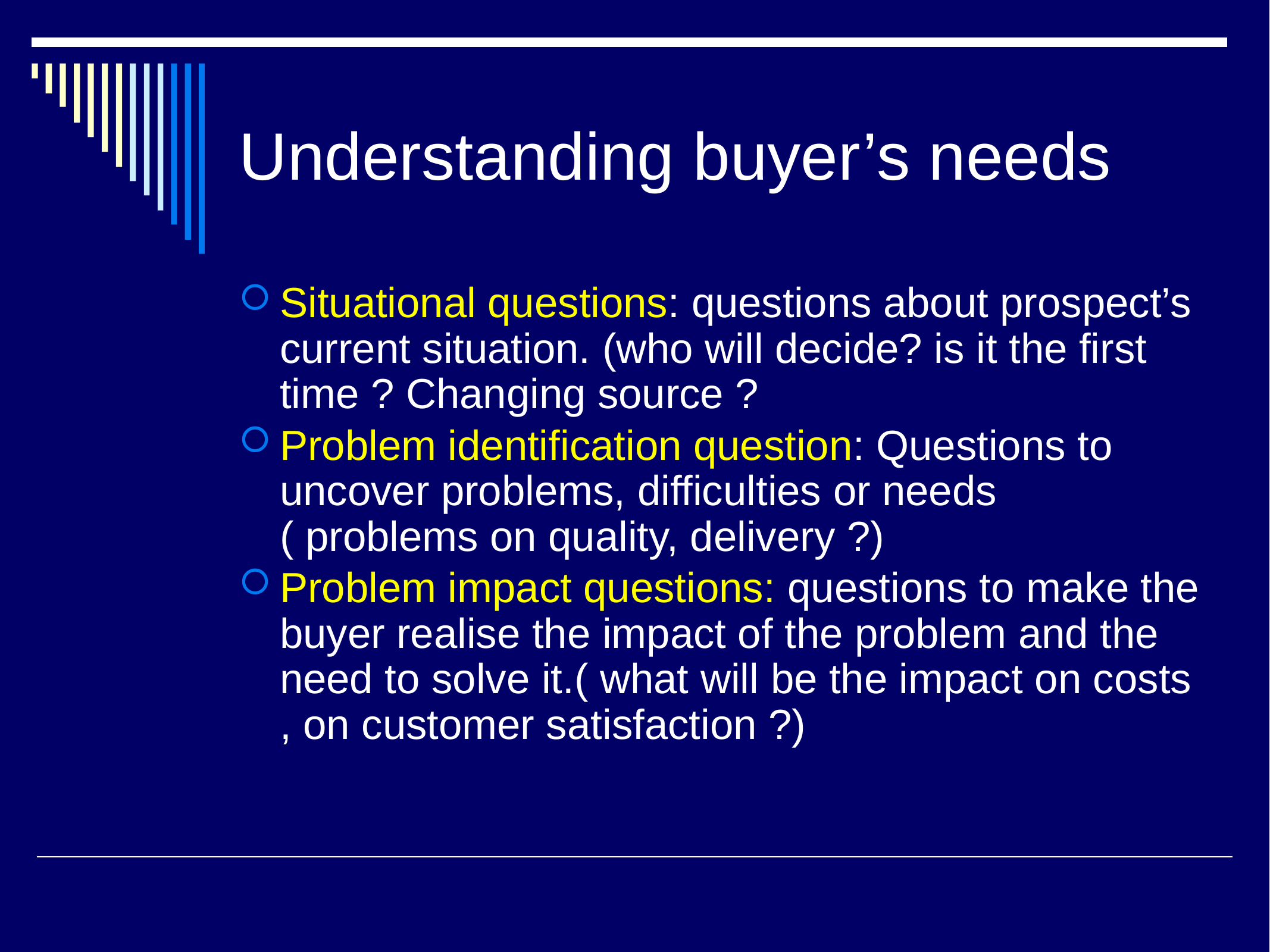

# Understanding buyer’s needs
Situational questions: questions about prospect’s current situation. (who will decide? is it the first time ? Changing source ?
Problem identification question: Questions to uncover problems, difficulties or needs ( problems on quality, delivery ?)
Problem impact questions: questions to make the buyer realise the impact of the problem and the need to solve it.( what will be the impact on costs , on customer satisfaction ?)
22